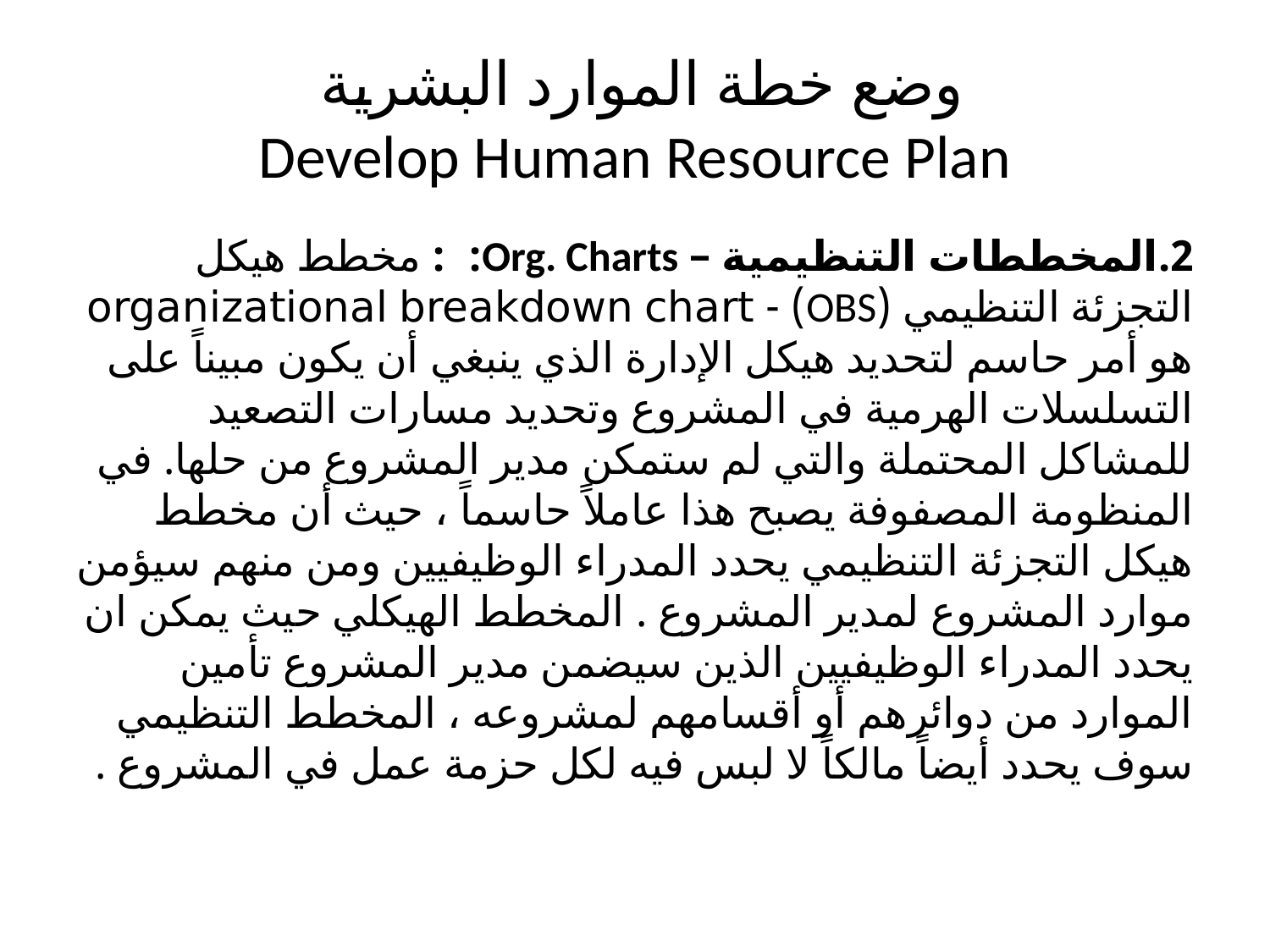

# وضع خطة الموارد البشرية Develop Human Resource Plan
2.	المخططات التنظيمية – Org. Charts:  : مخطط هيكل التجزئة التنظيمي (OBS) - organizational breakdown chart هو أمر حاسم لتحديد هيكل الإدارة الذي ينبغي أن يكون مبيناً على التسلسلات الهرمية في المشروع وتحديد مسارات التصعيد للمشاكل المحتملة والتي لم ستمكن مدير المشروع من حلها. في المنظومة المصفوفة يصبح هذا عاملاً حاسماً ، حيث أن مخطط هيكل التجزئة التنظيمي يحدد المدراء الوظيفيين ومن منهم سيؤمن موارد المشروع لمدير المشروع . المخطط الهيكلي حيث يمكن ان يحدد المدراء الوظيفيين الذين سيضمن مدير المشروع تأمين الموارد من دوائرهم أو أقسامهم لمشروعه ، المخطط التنظيمي سوف يحدد أيضاً مالكاً لا لبس فيه لكل حزمة عمل في المشروع .